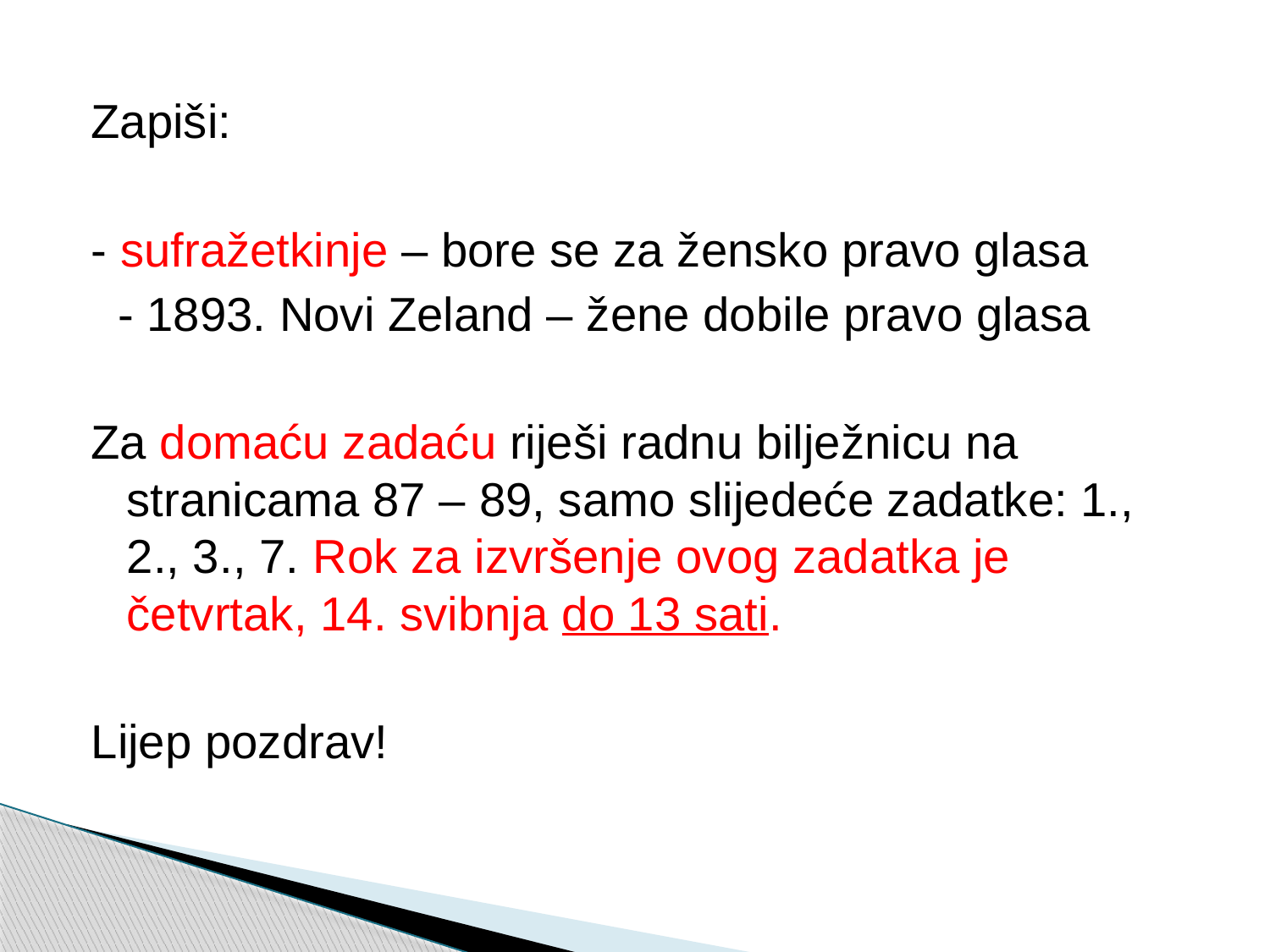

#
Zapiši:

- sufražetkinje – bore se za žensko pravo glasa
  - 1893. Novi Zeland – žene dobile pravo glasa

Za domaću zadaću riješi radnu bilježnicu na stranicama 87 – 89, samo slijedeće zadatke: 1., 2., 3., 7. Rok za izvršenje ovog zadatka je četvrtak, 14. svibnja do 13 sati.

Lijep pozdrav!